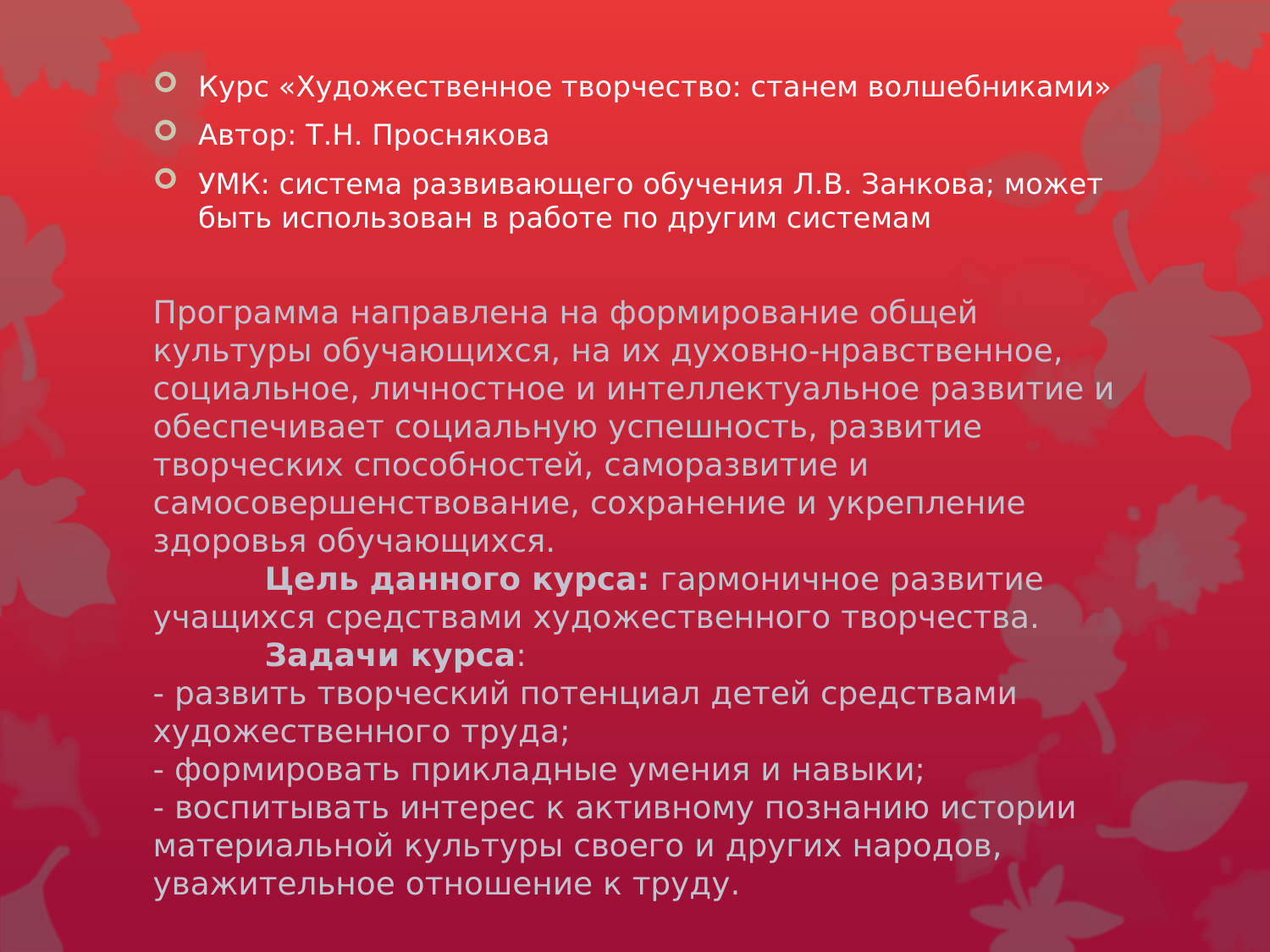

Курс «Художественное творчество: станем волшебниками»
Автор: Т.Н. Проснякова
УМК: система развивающего обучения Л.В. Занкова; может быть использован в работе по другим системам
# Программа направлена на формирование общей культуры обучающихся, на их духовно-нравственное, социальное, личностное и интеллектуальное развитие и обеспечивает социальную успешность, развитие творческих способностей, саморазвитие и самосовершенствование, сохранение и укрепление здоровья обучающихся. Цель данного курса: гармоничное развитие учащихся средствами художественного творчества. Задачи курса: - развить творческий потенциал детей средствами художественного труда; - формировать прикладные умения и навыки; - воспитывать интерес к активному познанию истории материальной культуры своего и других народов, уважительное отношение к труду.